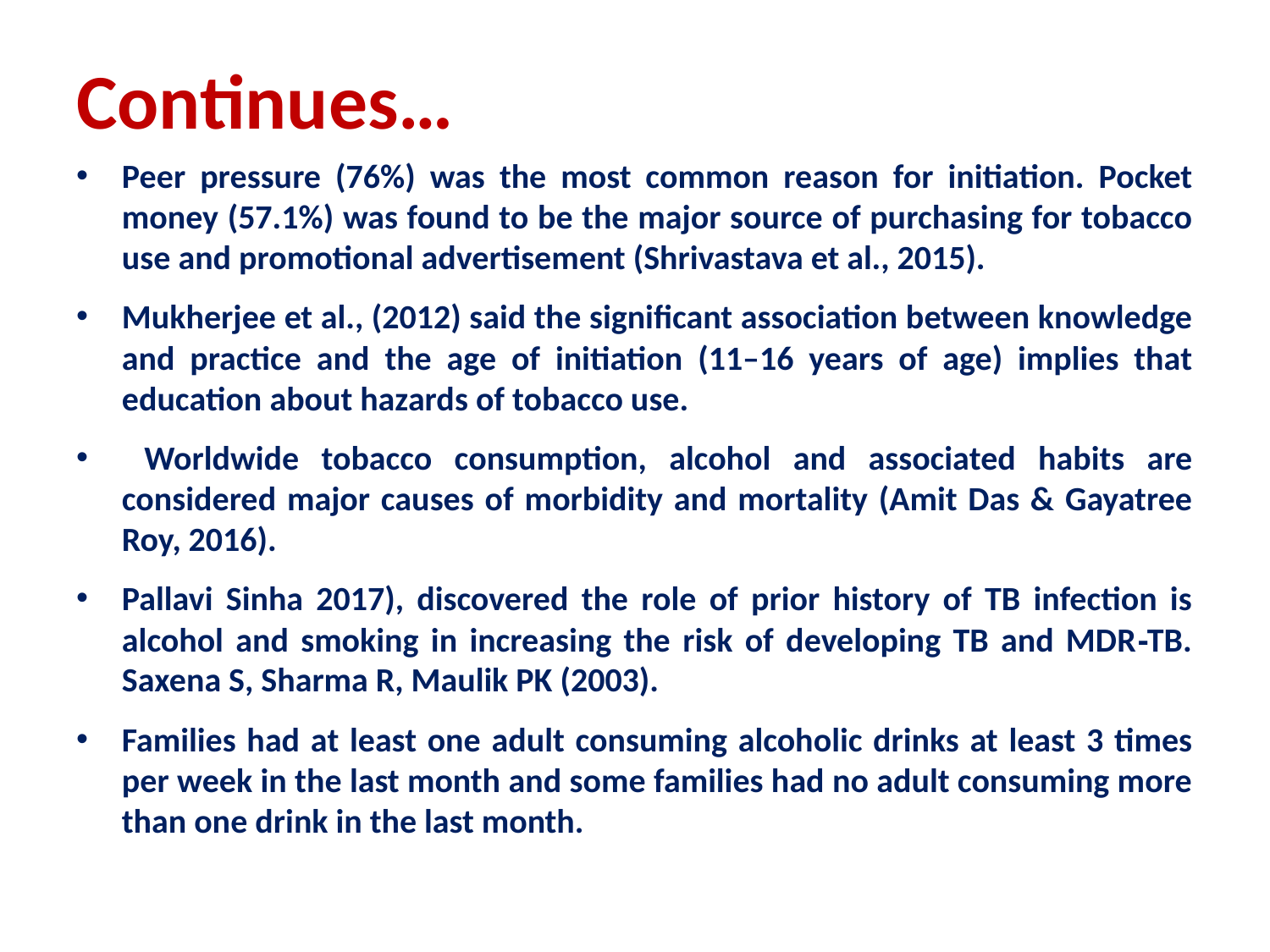

# Continues…
Peer pressure (76%) was the most common reason for initiation. Pocket money (57.1%) was found to be the major source of purchasing for tobacco use and promotional advertisement (Shrivastava et al., 2015).
Mukherjee et al., (2012) said the significant association between knowledge and practice and the age of initiation (11–16 years of age) implies that education about hazards of tobacco use.
 Worldwide tobacco consumption, alcohol and associated habits are considered major causes of morbidity and mortality (Amit Das & Gayatree Roy, 2016).
Pallavi Sinha 2017), discovered the role of prior history of TB infection is alcohol and smoking in increasing the risk of developing TB and MDR‑TB. Saxena S, Sharma R, Maulik PK (2003).
Families had at least one adult consuming alcoholic drinks at least 3 times per week in the last month and some families had no adult consuming more than one drink in the last month.